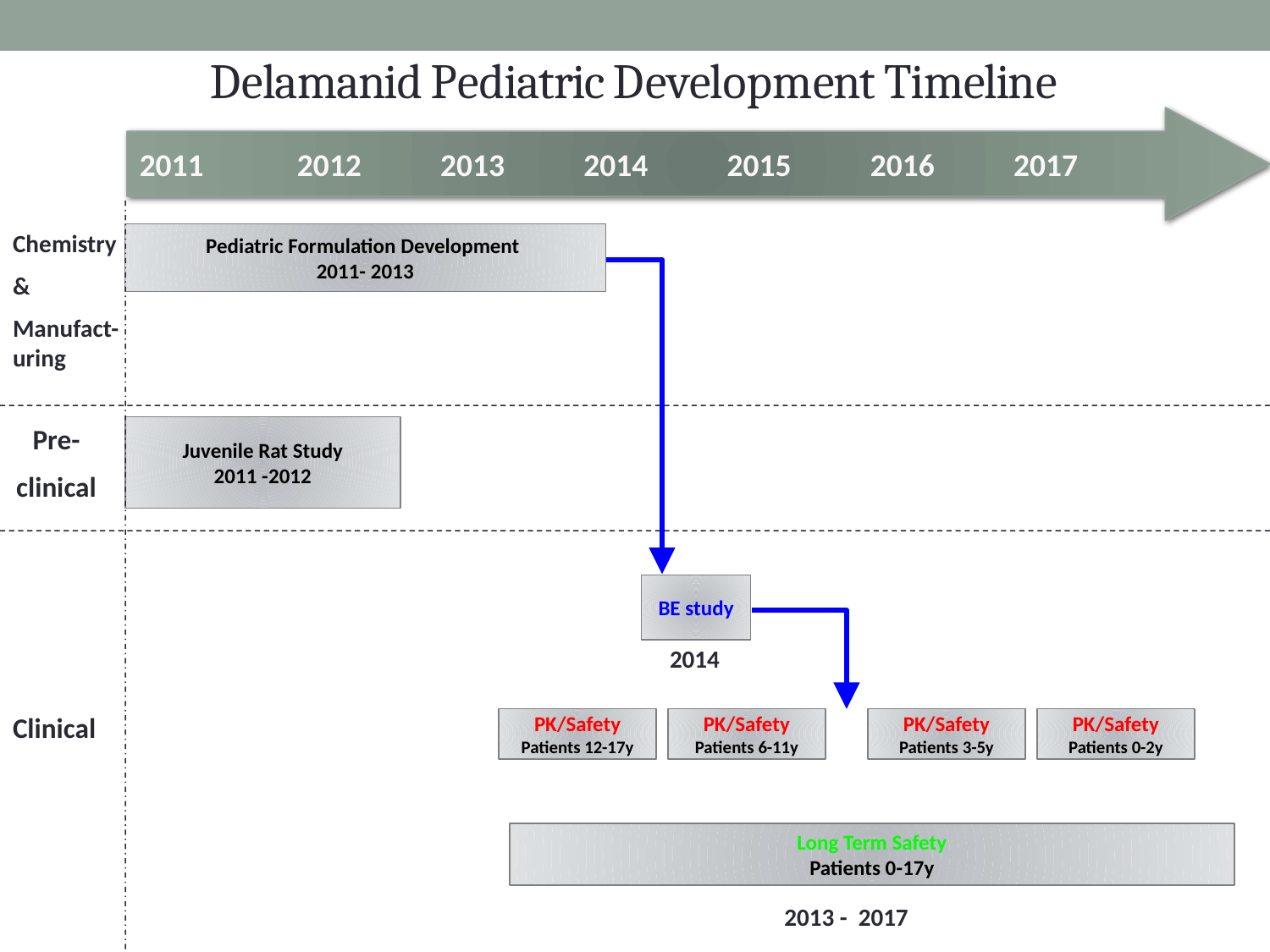

Delamanid Pediatric Development Timeline
2011             2012           2013           2014           2015           2016           2017

Chemistry
&
Manufact-uring
Pediatric Formulation Development
2011- 2013

Pre-
clinical
Juvenile Rat Study
2011 -2012

BE study

2014
Clinical
PK/Safety
Patients 12-17y
PK/Safety
Patients 6-11y
PK/Safety
Patients 3-5y
PK/Safety
Patients 0-2y
Long Term Safety
Patients 0-17y
 2013 -  2017